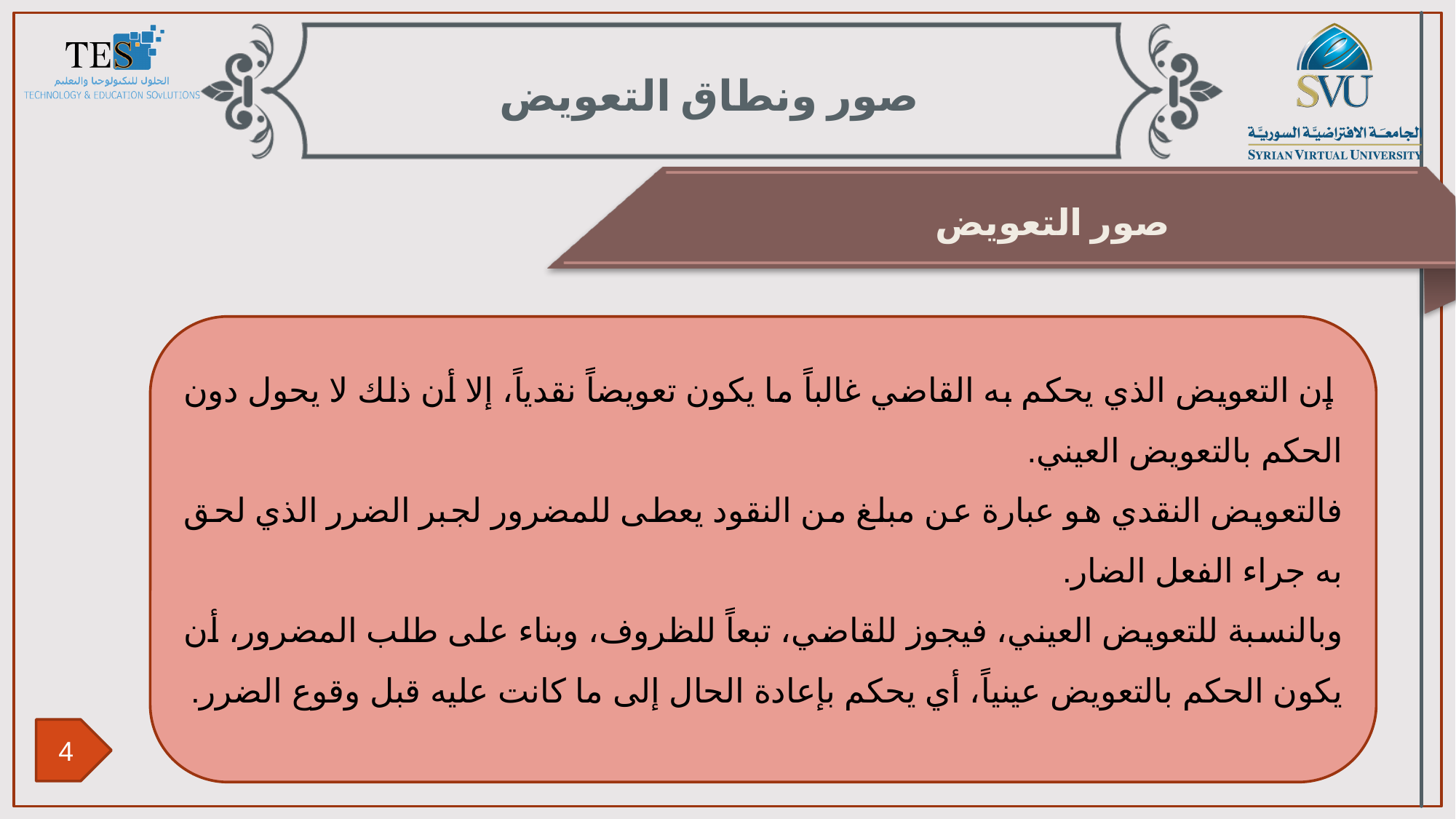

صور ونطاق التعويض
صور التعويض
 إن التعويض الذي يحكم به القاضي غالباً ما يكون تعويضاً نقدياً، إلا أن ذلك لا يحول دون الحكم بالتعويض العيني.
فالتعويض النقدي هو عبارة عن مبلغ من النقود يعطى للمضرور لجبر الضرر الذي لحق به جراء الفعل الضار.
وبالنسبة للتعويض العيني، فيجوز للقاضي، تبعاً للظروف، وبناء على طلب المضرور، أن يكون الحكم بالتعويض عينياً، أي يحكم بإعادة الحال إلى ما كانت عليه قبل وقوع الضرر.